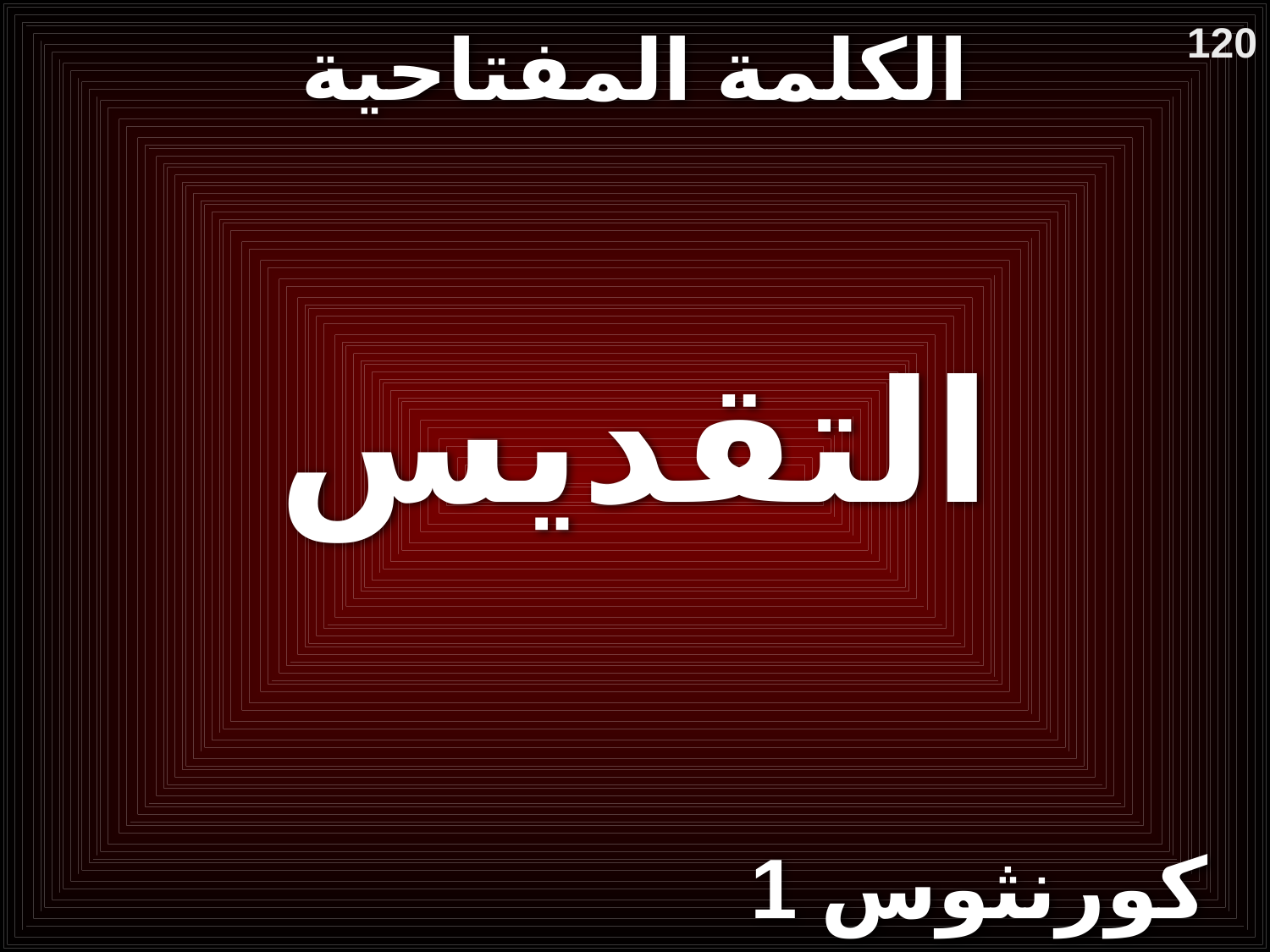

# الكلمة المفتاحية
120

التقديس
1 كورنثوس